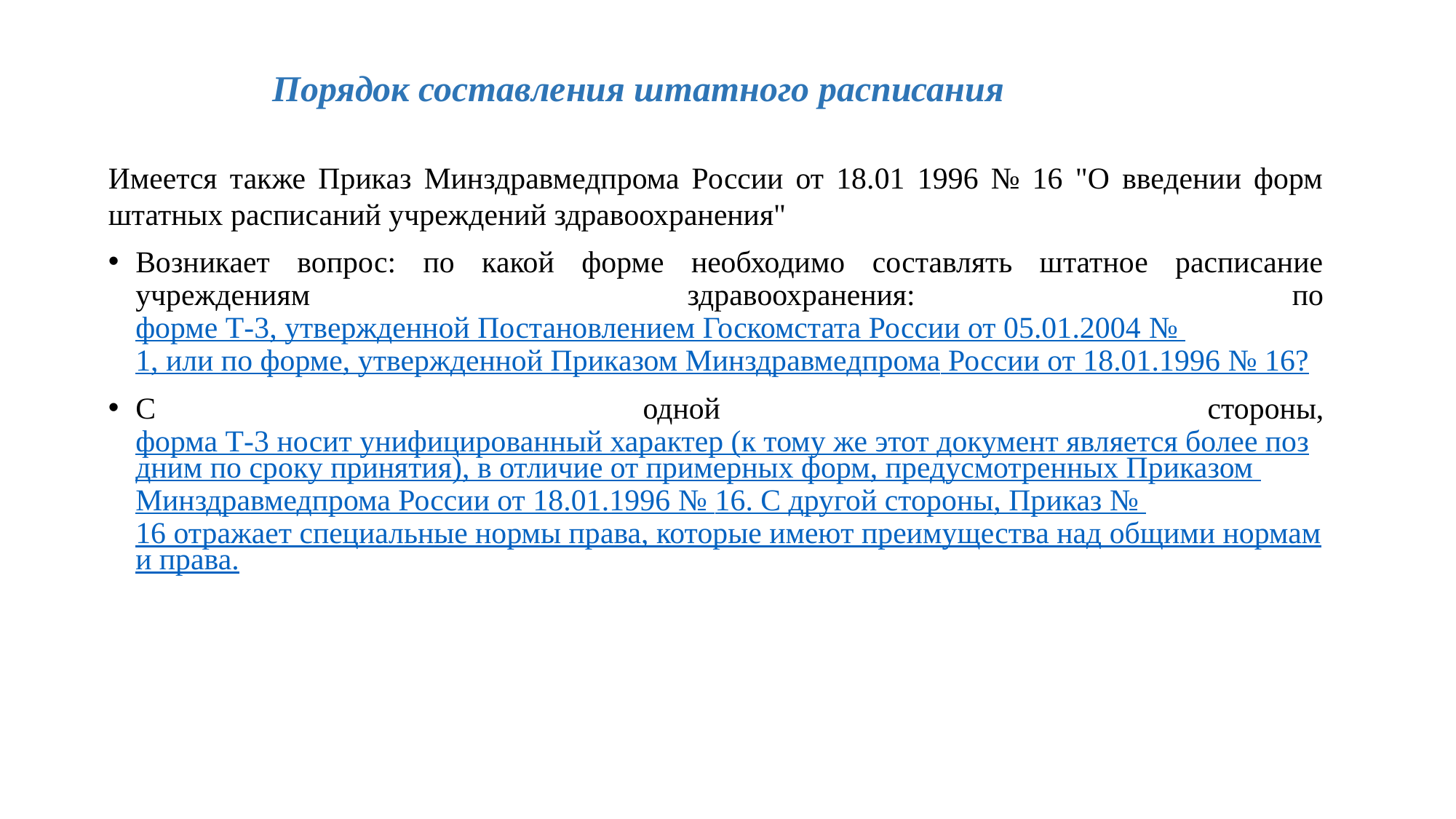

# Порядок составления штатного расписания
Имеется также Приказ Минздравмедпрома России от 18.01 1996 № 16 "О введении форм штатных расписаний учреждений здравоохранения"
Возникает вопрос: по какой форме необходимо составлять штатное расписание учреждениям здравоохранения: по форме Т-3, утвержденной Постановлением Госкомстата России от 05.01.2004 № 1, или по форме, утвержденной Приказом Минздравмедпрома России от 18.01.1996 № 16?
С одной стороны, форма Т-3 носит унифицированный характер (к тому же этот документ является более поздним по сроку принятия), в отличие от примерных форм, предусмотренных Приказом Минздравмедпрома России от 18.01.1996 № 16. С другой стороны, Приказ № 16 отражает специальные нормы права, которые имеют преимущества над общими нормами права.